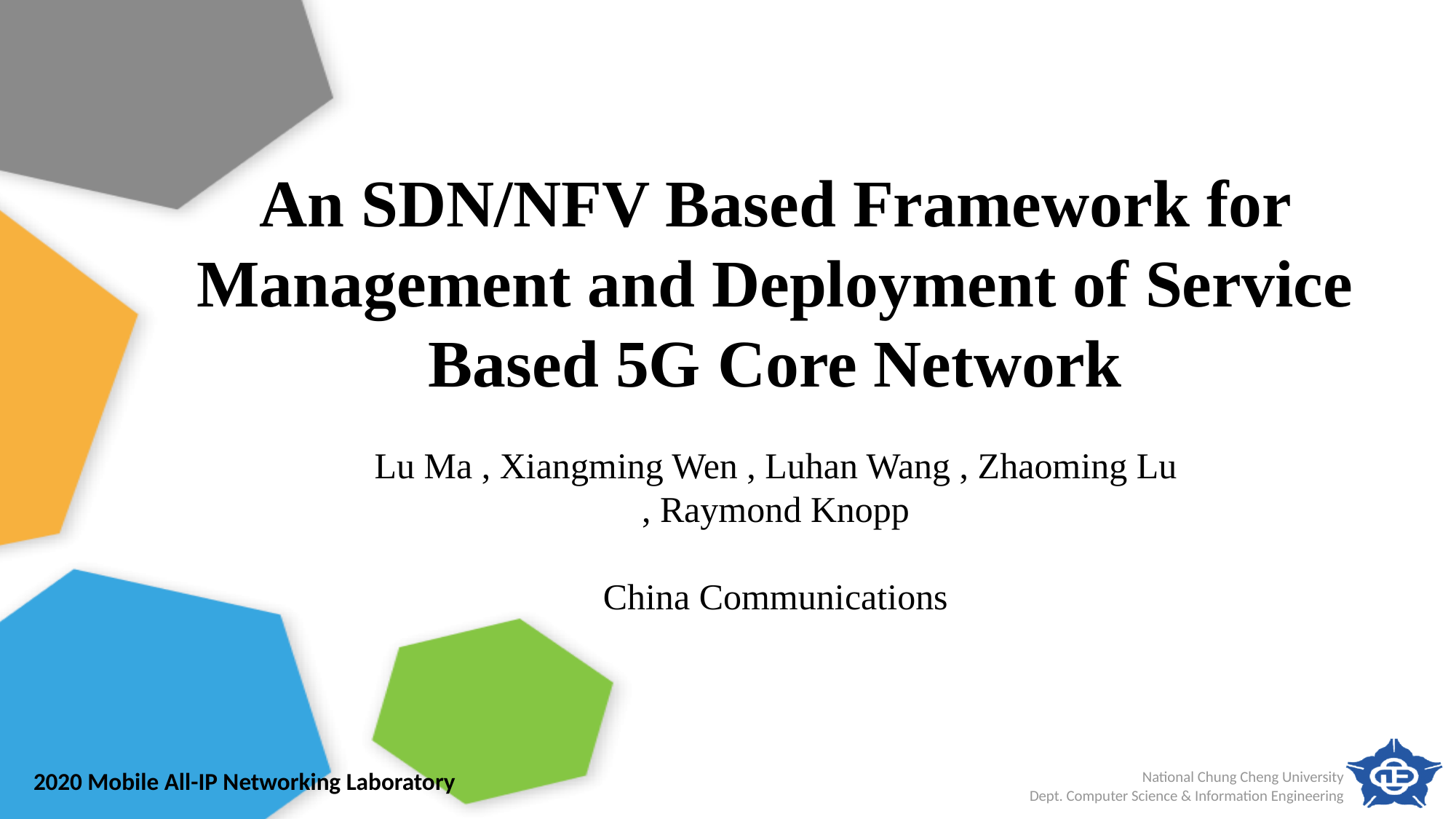

# An SDN/NFV Based Framework for Management and Deployment of Service Based 5G Core Network
Lu Ma , Xiangming Wen , Luhan Wang , Zhaoming Lu , Raymond Knopp
China Communications